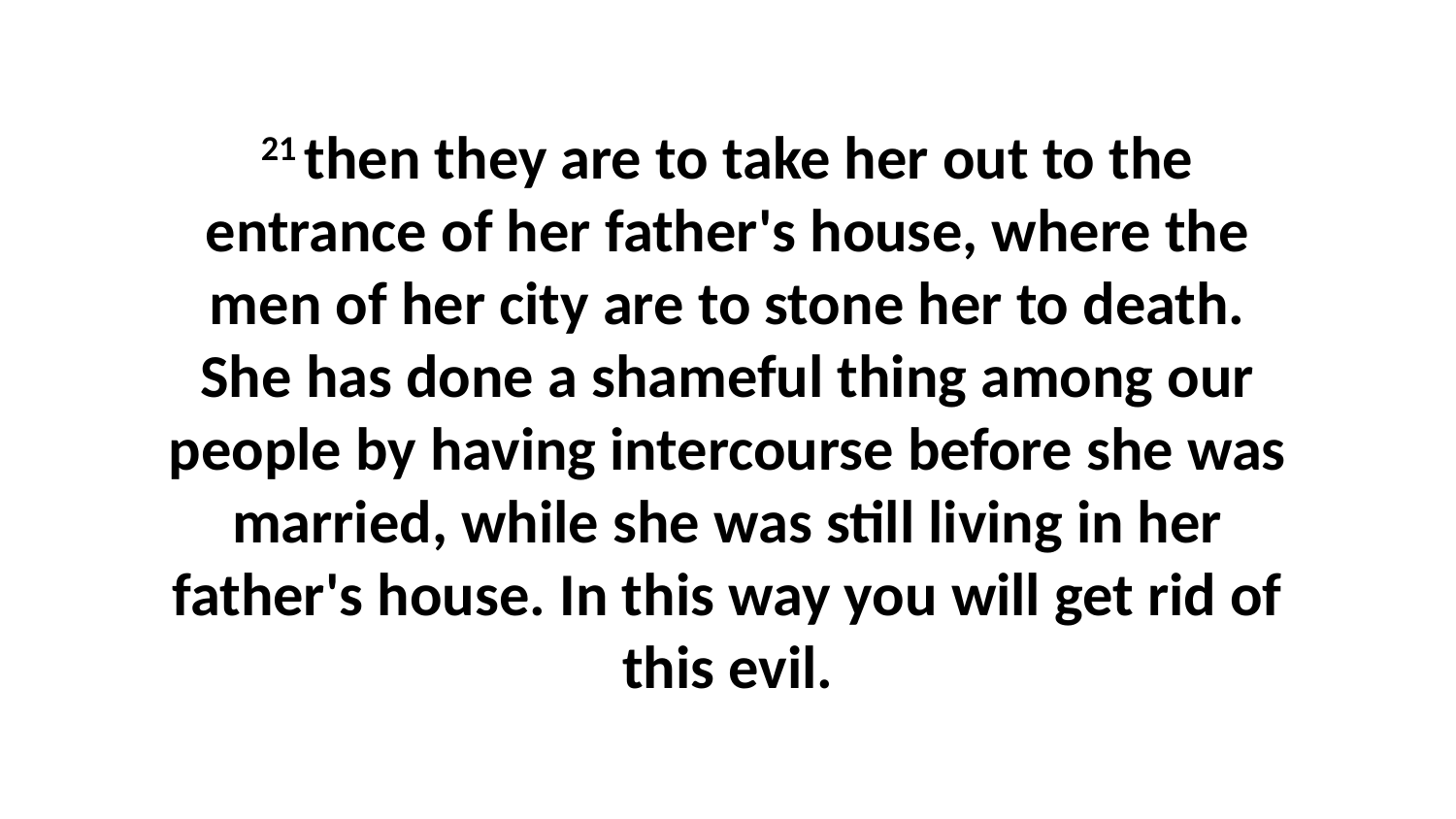

21 then they are to take her out to the entrance of her father's house, where the men of her city are to stone her to death. She has done a shameful thing among our people by having intercourse before she was married, while she was still living in her father's house. In this way you will get rid of this evil.